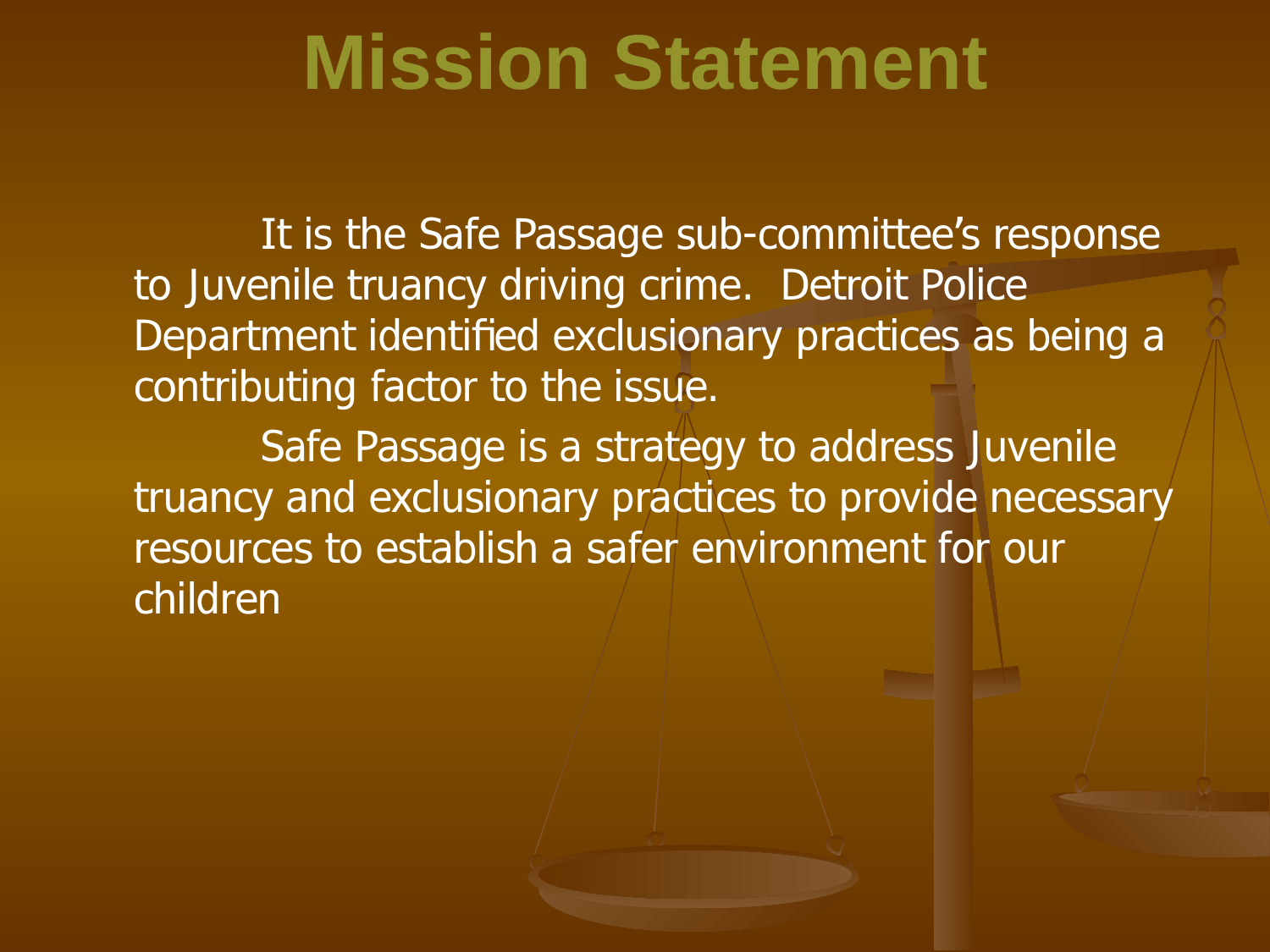

# Mission Statement
		It is the Safe Passage sub-committee’s response to Juvenile truancy driving crime.  Detroit Police Department identified exclusionary practices as being a contributing factor to the issue.
		Safe Passage is a strategy to address Juvenile truancy and exclusionary practices to provide necessary resources to establish a safer environment for our children